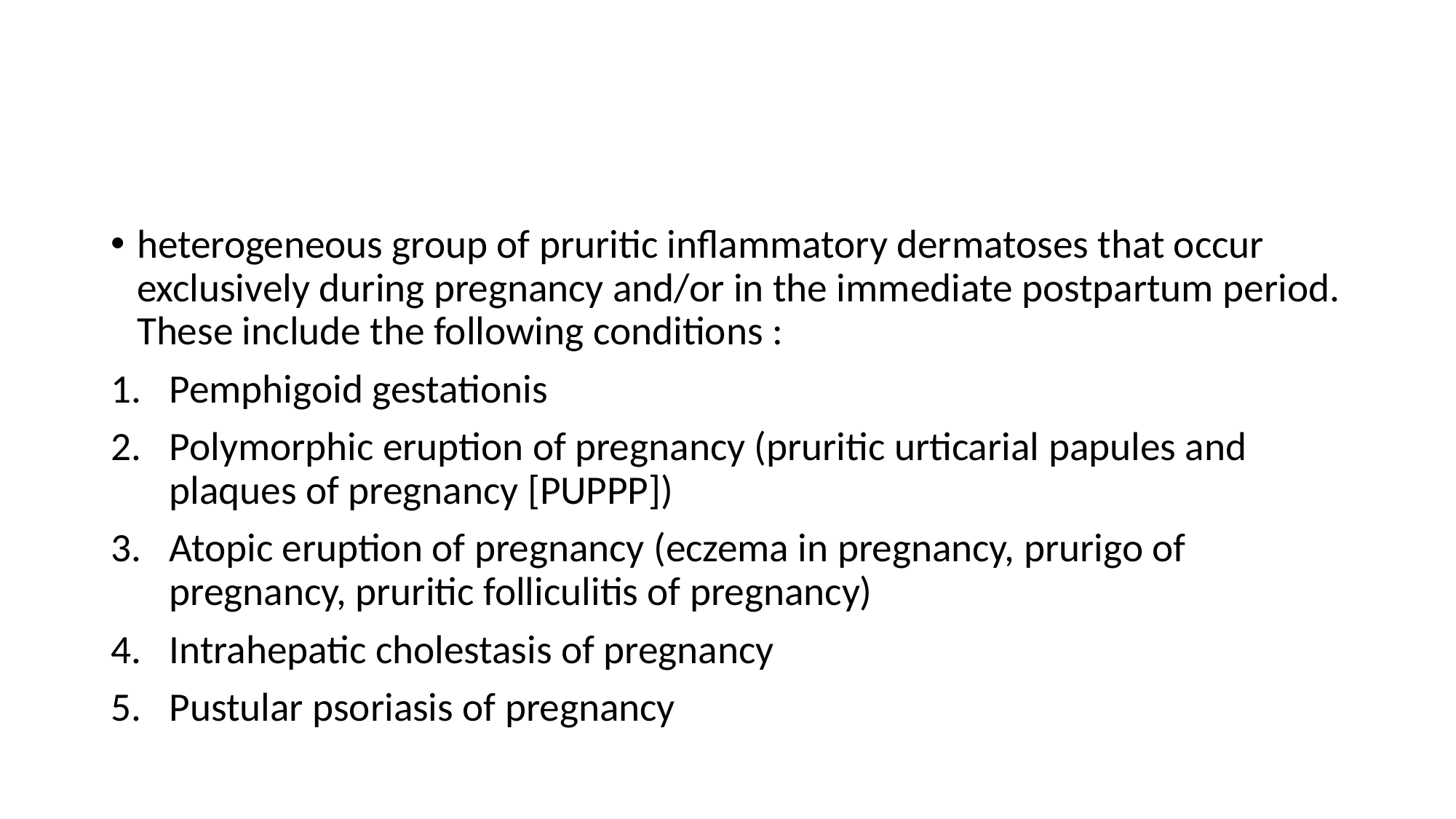

#
heterogeneous group of pruritic inflammatory dermatoses that occur exclusively during pregnancy and/or in the immediate postpartum period. These include the following conditions :
Pemphigoid gestationis
Polymorphic eruption of pregnancy (pruritic urticarial papules and plaques of pregnancy [PUPPP])
Atopic eruption of pregnancy (eczema in pregnancy, prurigo of pregnancy, pruritic folliculitis of pregnancy)
Intrahepatic cholestasis of pregnancy
Pustular psoriasis of pregnancy